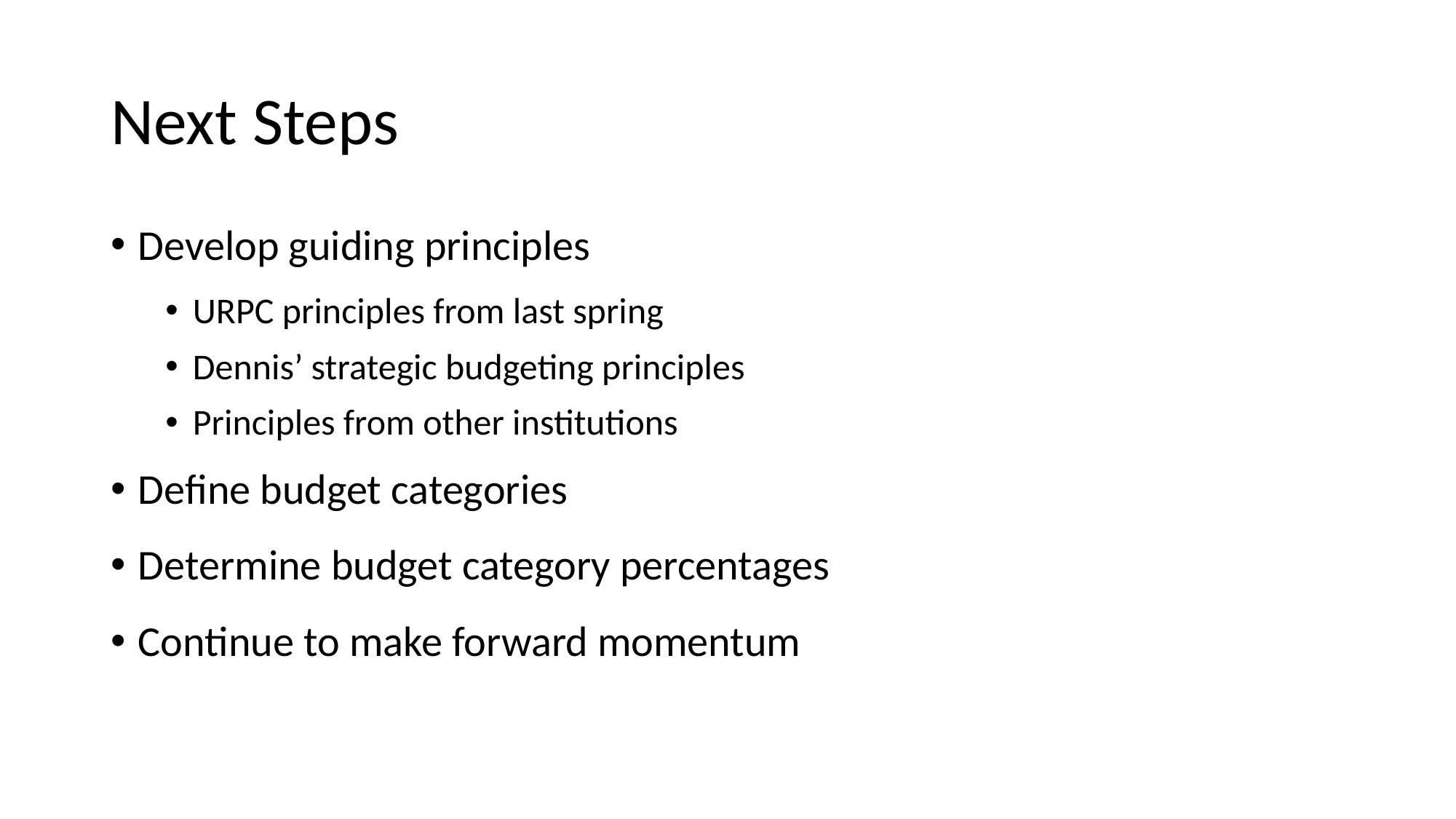

# Next Steps
Develop guiding principles
URPC principles from last spring
Dennis’ strategic budgeting principles
Principles from other institutions
Define budget categories
Determine budget category percentages
Continue to make forward momentum